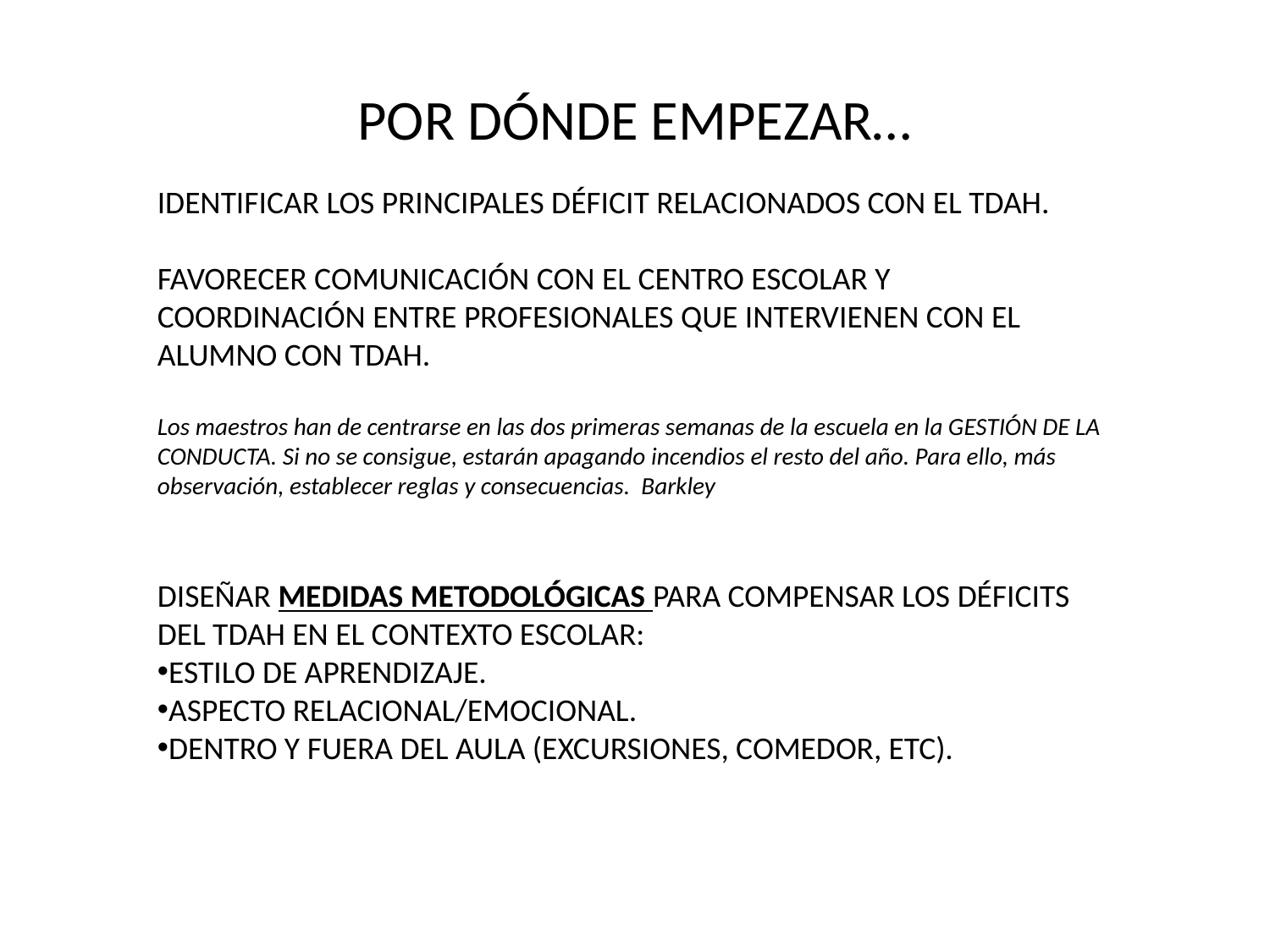

# POR DÓNDE EMPEZAR…
IDENTIFICAR LOS PRINCIPALES DÉFICIT RELACIONADOS CON EL TDAH.

FAVORECER COMUNICACIÓN CON EL CENTRO ESCOLAR Y COORDINACIÓN ENTRE PROFESIONALES QUE INTERVIENEN CON EL ALUMNO CON TDAH.
 
Los maestros han de centrarse en las dos primeras semanas de la escuela en la GESTIÓN DE LA CONDUCTA. Si no se consigue, estarán apagando incendios el resto del año. Para ello, más observación, establecer reglas y consecuencias.  Barkley

DISEÑAR MEDIDAS METODOLÓGICAS PARA COMPENSAR LOS DÉFICITS DEL TDAH EN EL CONTEXTO ESCOLAR:
ESTILO DE APRENDIZAJE.
ASPECTO RELACIONAL/EMOCIONAL.
DENTRO Y FUERA DEL AULA (EXCURSIONES, COMEDOR, ETC).